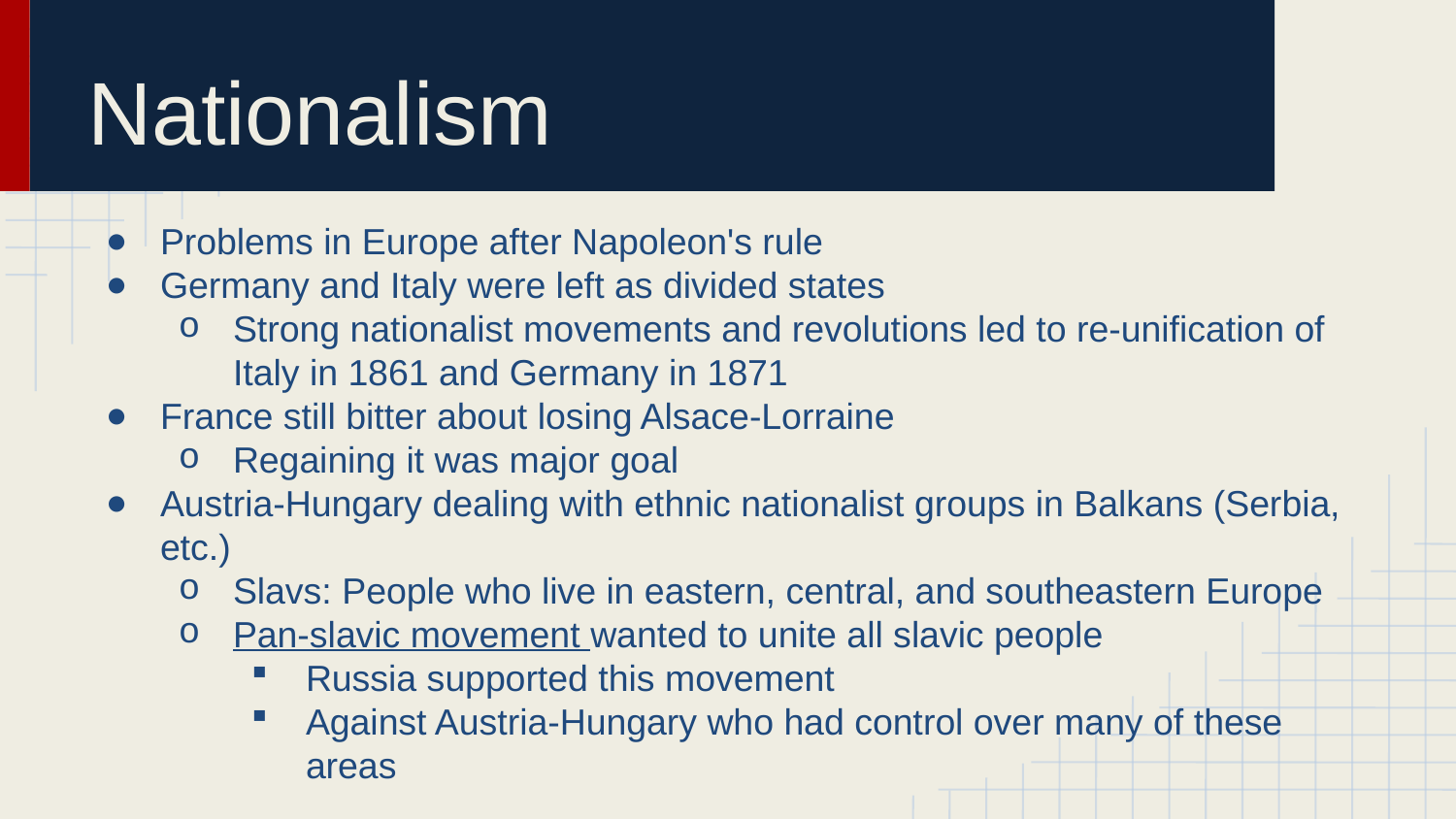

# Nationalism
Problems in Europe after Napoleon's rule
Germany and Italy were left as divided states
Strong nationalist movements and revolutions led to re-unification of Italy in 1861 and Germany in 1871
France still bitter about losing Alsace-Lorraine
Regaining it was major goal
Austria-Hungary dealing with ethnic nationalist groups in Balkans (Serbia, etc.)
Slavs: People who live in eastern, central, and southeastern Europe
Pan-slavic movement wanted to unite all slavic people
Russia supported this movement
Against Austria-Hungary who had control over many of these areas